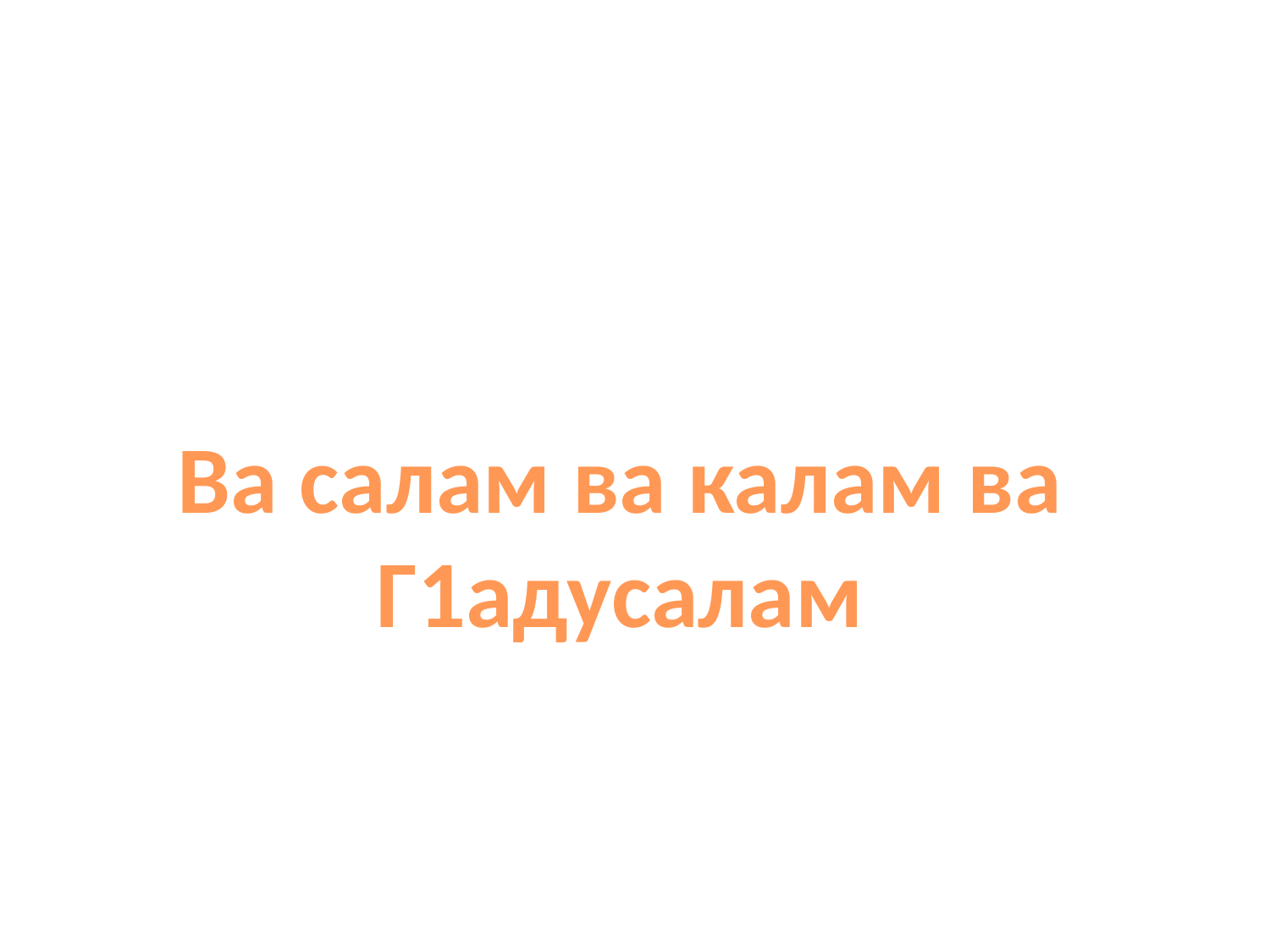

#

Ва салам ва калам ва Г1адусалам